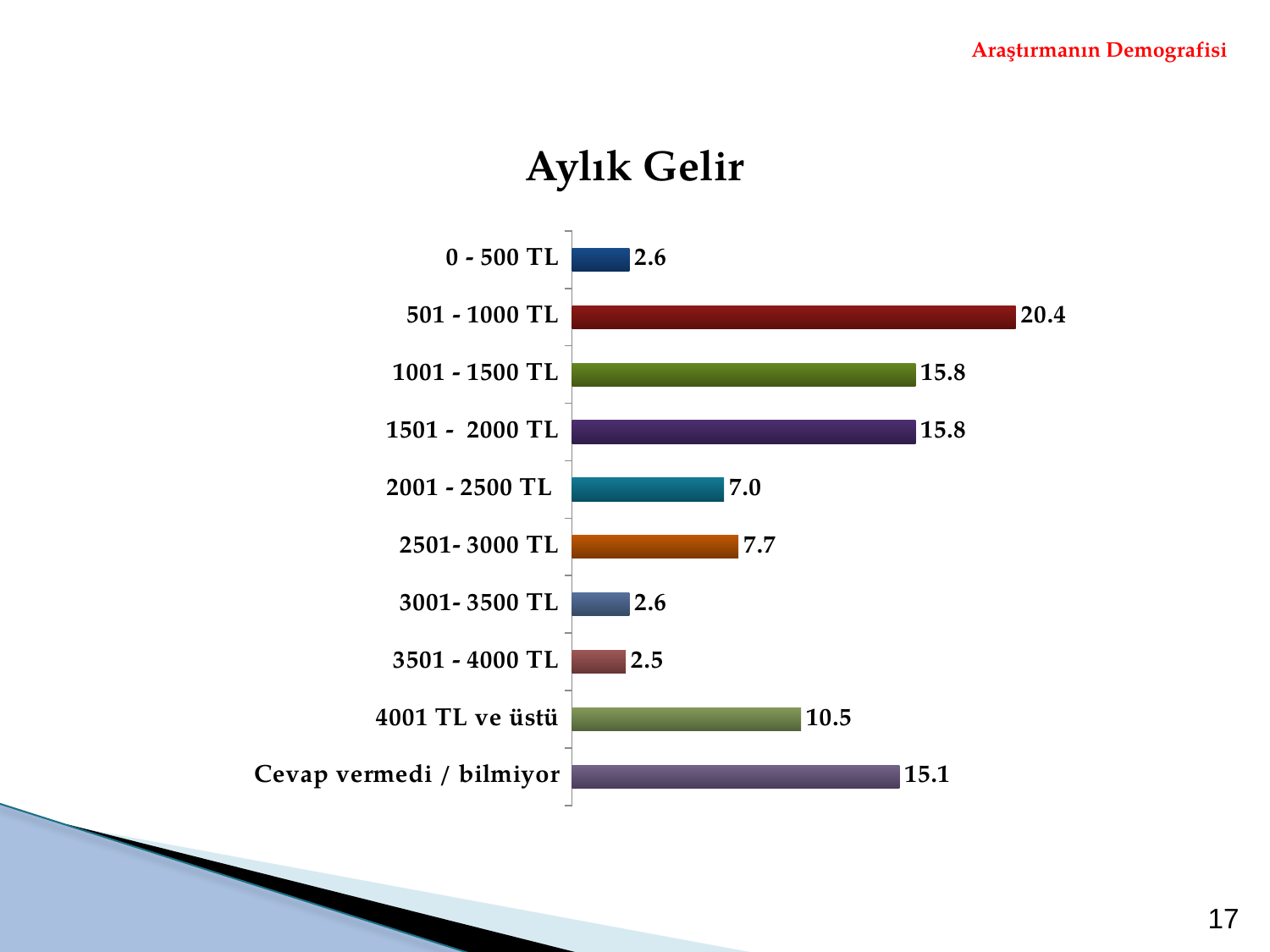

Araştırmanın Demografisi
# Aylık Gelir

### Chart

| Category |  |
|---|---|
| 0 - 500 TL | 2.6337448559670817 |
| 501 - 1000 TL | 20.411522633744813 |
| 1001 - 1500 TL | 15.802469135802486 |
| 1501 -  2000 TL | 15.802469135802486 |
| 2001 - 2500 TL  | 6.9958847736625485 |
| 2501- 3000 TL | 7.654320987654321 |
| 3001- 3500 TL | 2.6337448559670817 |
| 3501 - 4000 TL | 2.469135802469139 |
| 4001 TL ve üstü | 10.534979423868313 |
| Cevap vermedi / bilmiyor | 15.061728395061728 |
17